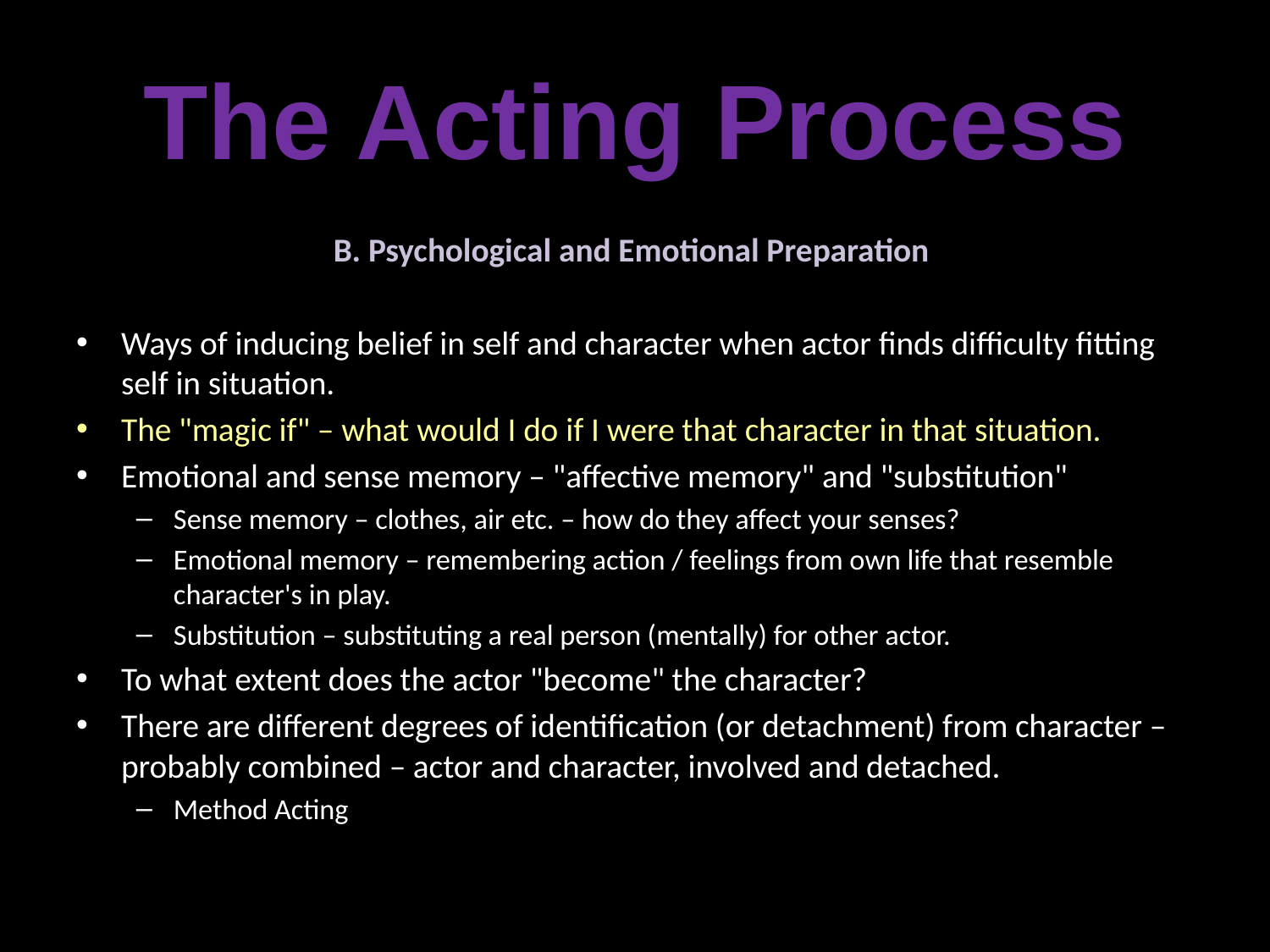

# The Acting Process
B. Psychological and Emotional Preparation

Ways of inducing belief in self and character when actor finds difficulty fitting self in situation.
The "magic if" – what would I do if I were that character in that situation.
Emotional and sense memory – "affective memory" and "substitution"
Sense memory – clothes, air etc. – how do they affect your senses?
Emotional memory – remembering action / feelings from own life that resemble character's in play.
Substitution – substituting a real person (mentally) for other actor.
To what extent does the actor "become" the character?
There are different degrees of identification (or detachment) from character – probably combined – actor and character, involved and detached.
Method Acting